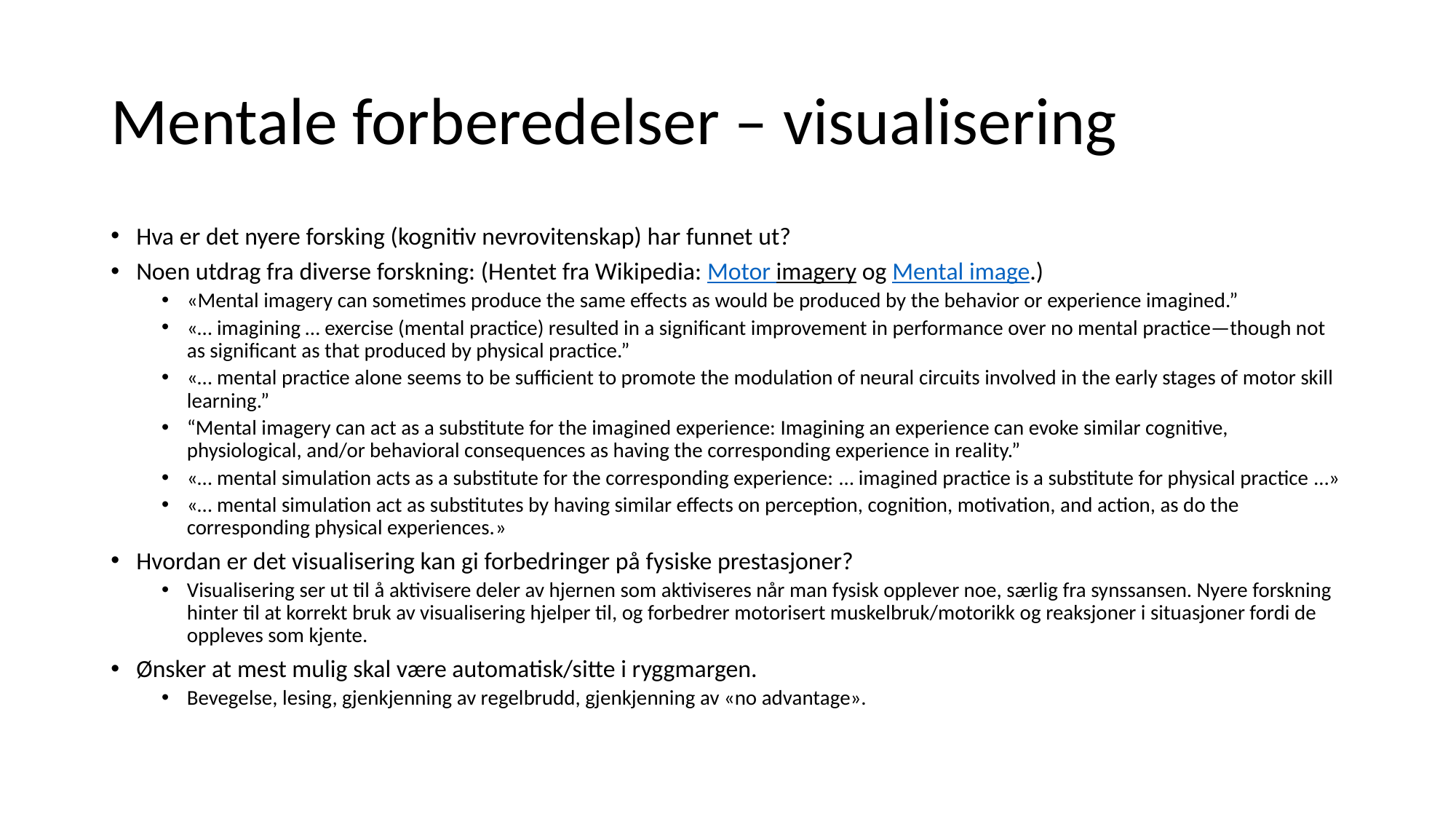

# Mentale forberedelser – visualisering
Hva er det nyere forsking (kognitiv nevrovitenskap) har funnet ut?
Noen utdrag fra diverse forskning: (Hentet fra Wikipedia: Motor imagery og Mental image.)
«Mental imagery can sometimes produce the same effects as would be produced by the behavior or experience imagined.”
«… imagining … exercise (mental practice) resulted in a significant improvement in performance over no mental practice—though not as significant as that produced by physical practice.”
«… mental practice alone seems to be sufficient to promote the modulation of neural circuits involved in the early stages of motor skill learning.”
“Mental imagery can act as a substitute for the imagined experience: Imagining an experience can evoke similar cognitive, physiological, and/or behavioral consequences as having the corresponding experience in reality.”
«… mental simulation acts as a substitute for the corresponding experience: … imagined practice is a substitute for physical practice …»
«… mental simulation act as substitutes by having similar effects on perception, cognition, motivation, and action, as do the corresponding physical experiences.»
Hvordan er det visualisering kan gi forbedringer på fysiske prestasjoner?
Visualisering ser ut til å aktivisere deler av hjernen som aktiviseres når man fysisk opplever noe, særlig fra synssansen. Nyere forskning hinter til at korrekt bruk av visualisering hjelper til, og forbedrer motorisert muskelbruk/motorikk og reaksjoner i situasjoner fordi de oppleves som kjente.
Ønsker at mest mulig skal være automatisk/sitte i ryggmargen.
Bevegelse, lesing, gjenkjenning av regelbrudd, gjenkjenning av «no advantage».